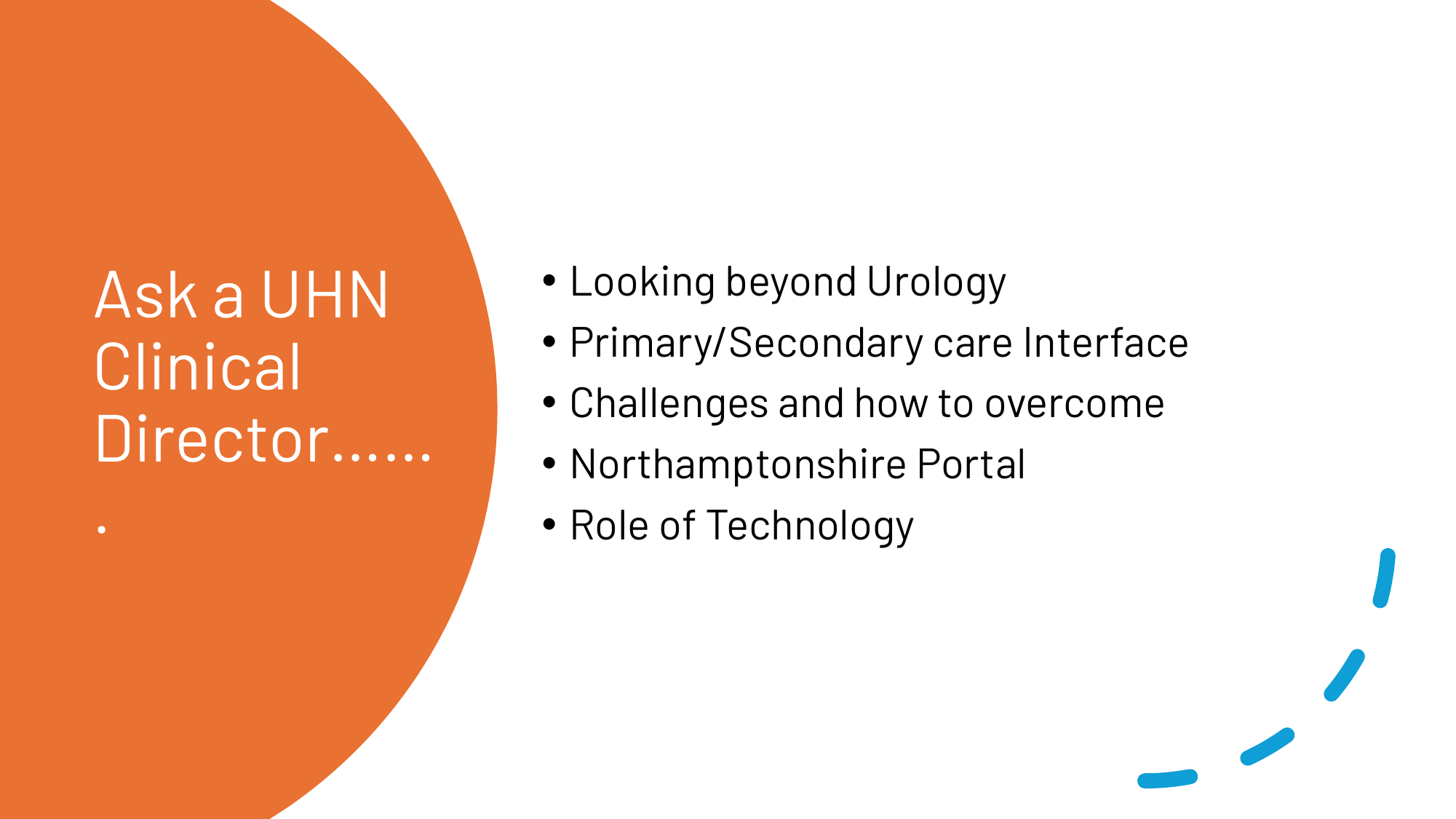

Looking beyond Urology
Primary/Secondary care Interface
Challenges and how to overcome
Northamptonshire Portal
Role of Technology
# Ask a UHN Clinical Director…….